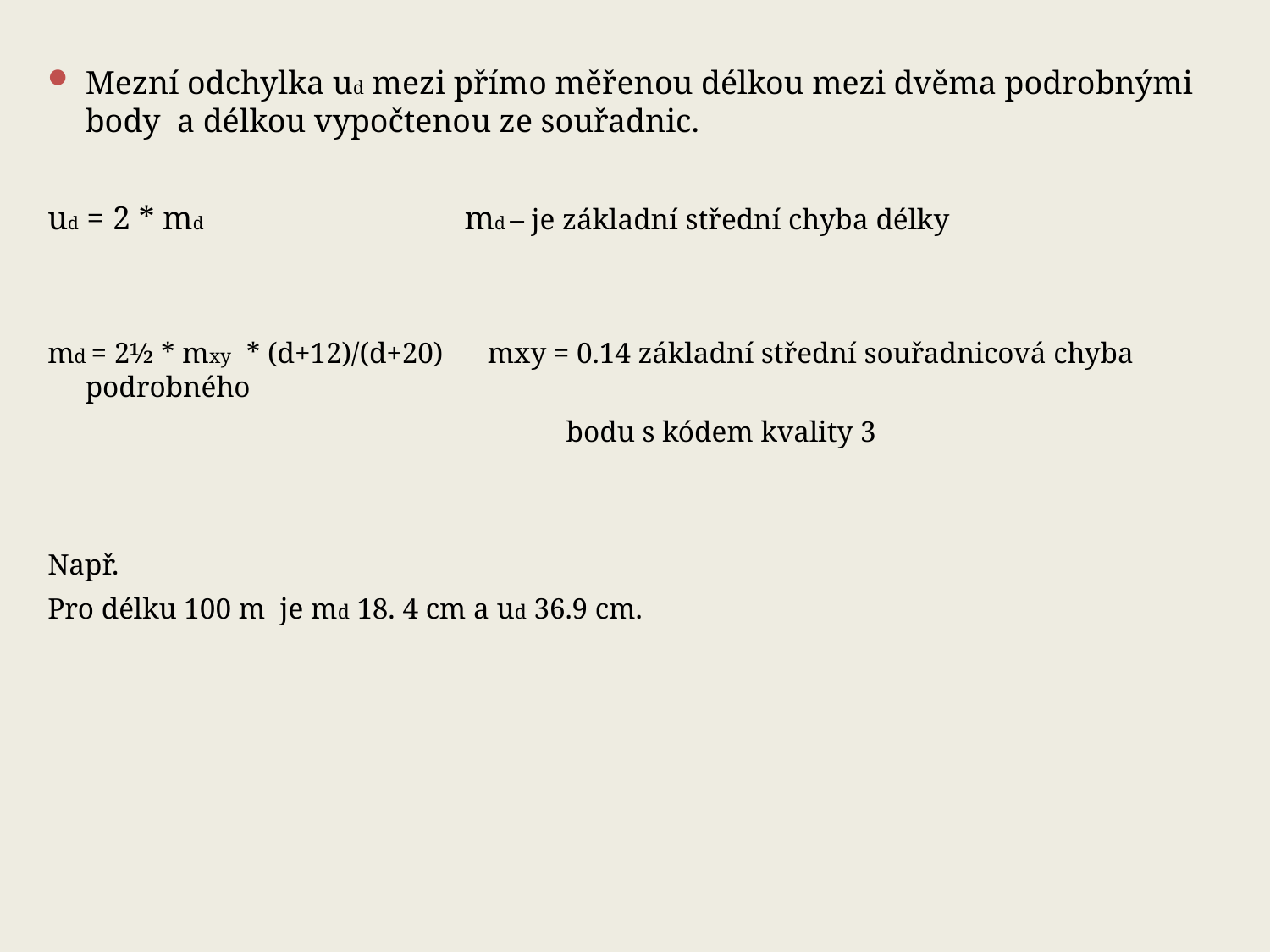

Mezní odchylka ud mezi přímo měřenou délkou mezi dvěma podrobnými body  a délkou vypočtenou ze souřadnic.

ud = 2 * md                                                        md – je základní střední chyba délky

md = 2½ * mxy  * (d+12)/(d+20)      mxy = 0.14 základní střední souřadnicová chyba podrobného
                                                                      bodu s kódem kvality 3

Např.
Pro délku 100 m  je md 18. 4 cm a ud 36.9 cm.